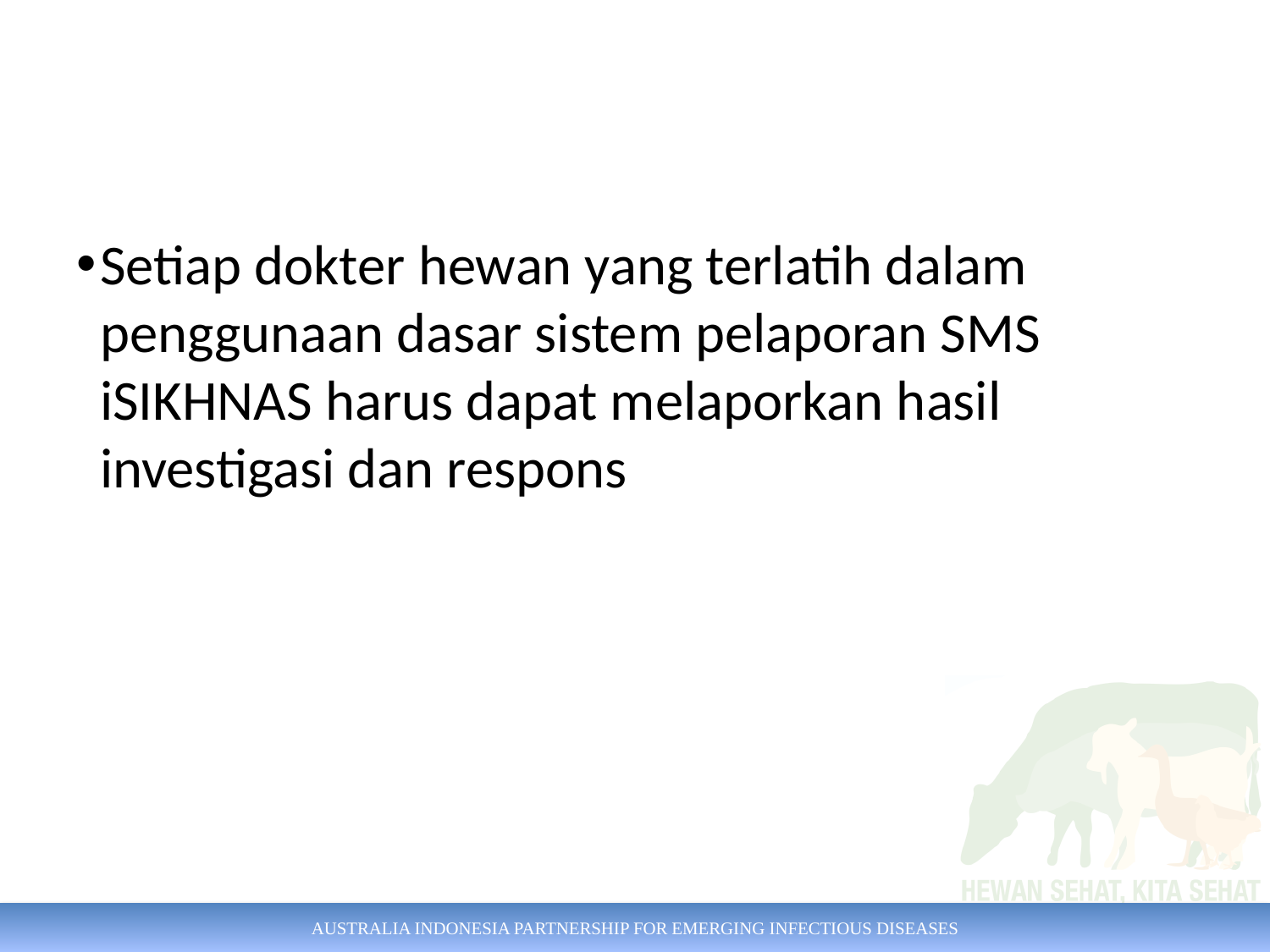

#
Setiap dokter hewan yang terlatih dalam penggunaan dasar sistem pelaporan SMS iSIKHNAS harus dapat melaporkan hasil investigasi dan respons